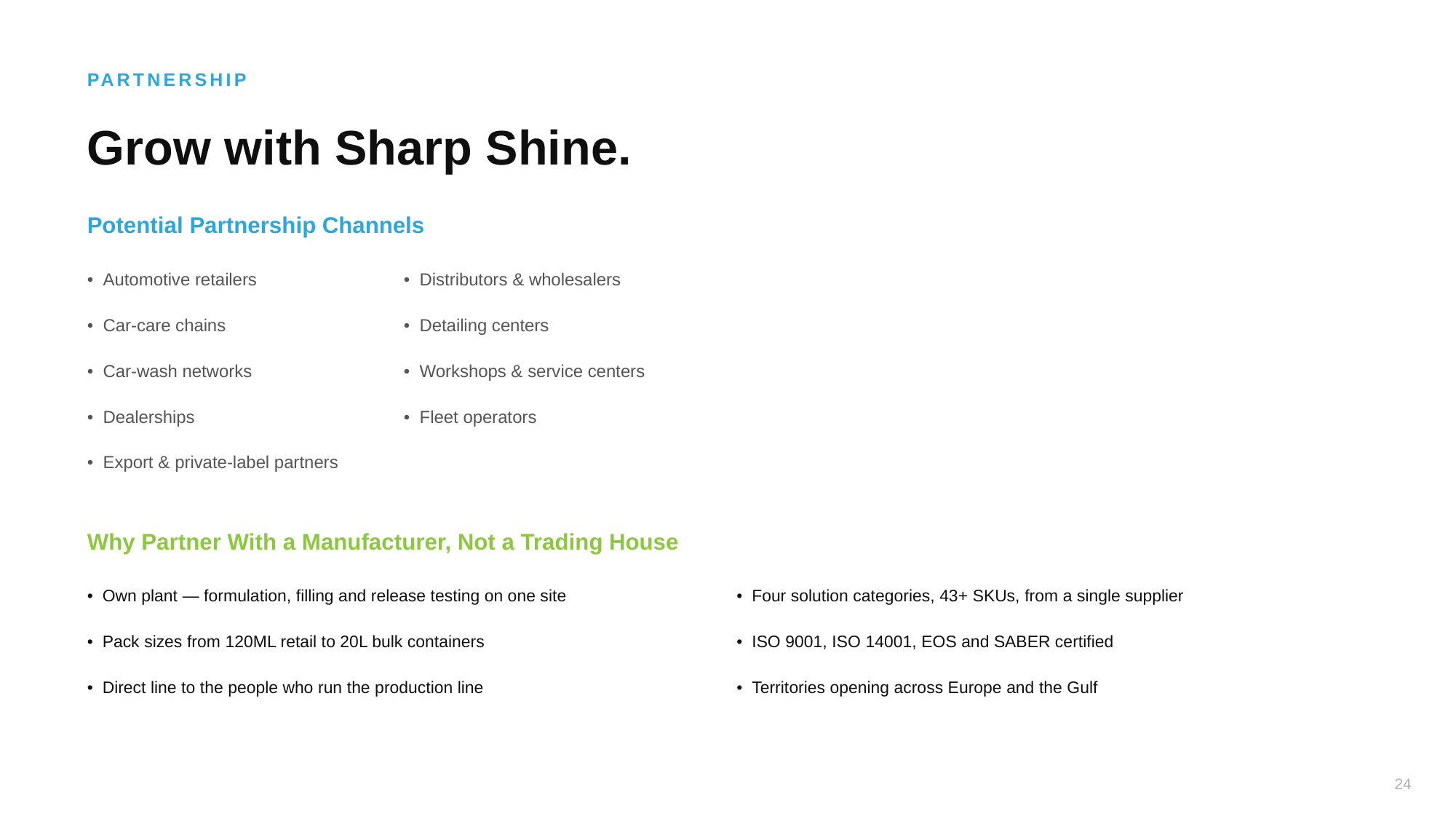

PARTNERSHIP
Grow with Sharp Shine.
Potential Partnership Channels
•  Automotive retailers
•  Distributors & wholesalers
•  Car-care chains
•  Detailing centers
•  Car-wash networks
•  Workshops & service centers
•  Dealerships
•  Fleet operators
•  Export & private-label partners
Why Partner With a Manufacturer, Not a Trading House
•  Own plant — formulation, filling and release testing on one site
•  Four solution categories, 43+ SKUs, from a single supplier
•  Pack sizes from 120ML retail to 20L bulk containers
•  ISO 9001, ISO 14001, EOS and SABER certified
•  Direct line to the people who run the production line
•  Territories opening across Europe and the Gulf
24